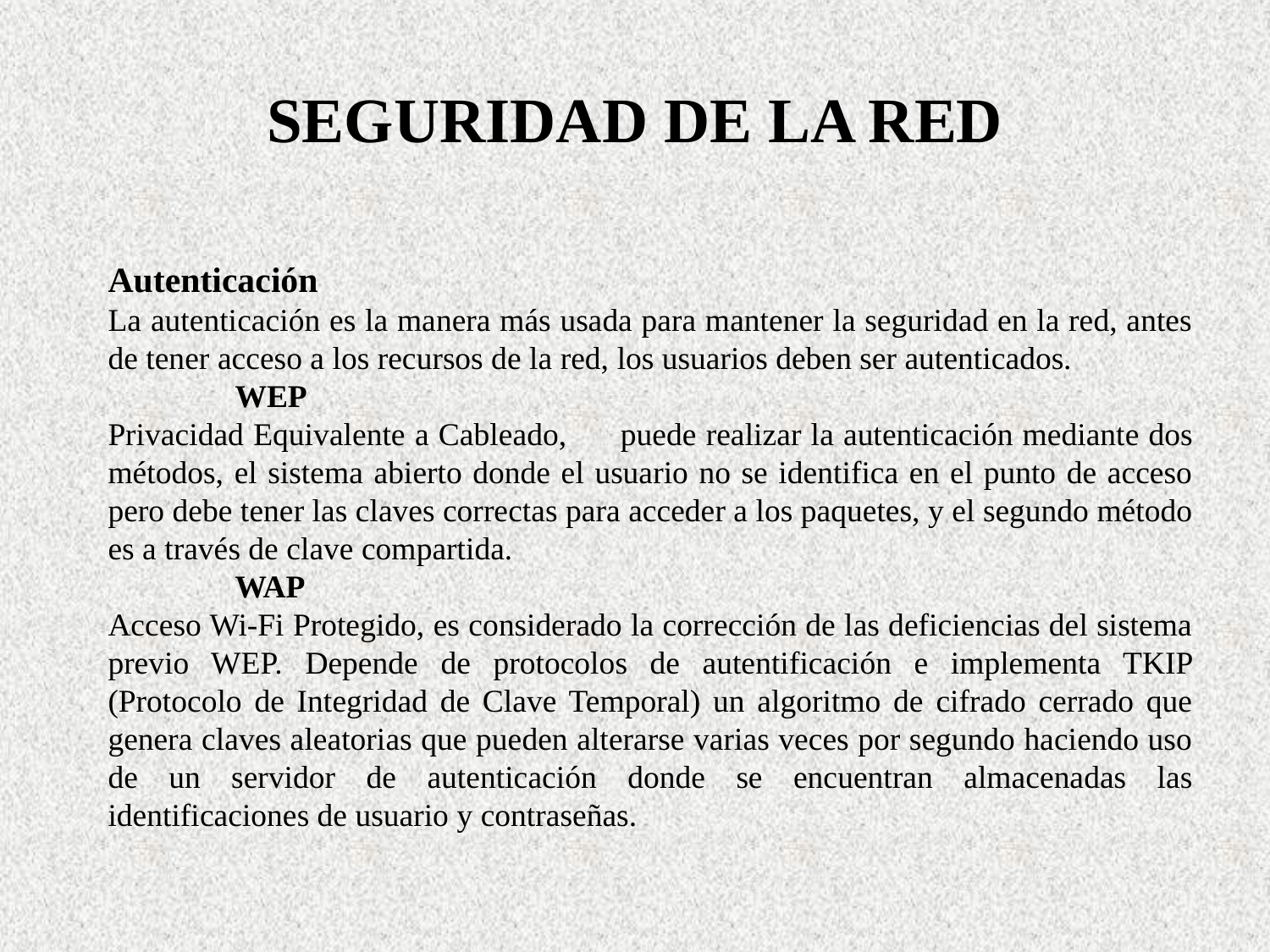

# SEGURIDAD DE LA RED

Autenticación
La autenticación es la manera más usada para mantener la seguridad en la red, antes de tener acceso a los recursos de la red, los usuarios deben ser autenticados.
	WEP
Privacidad Equivalente a Cableado,	puede realizar la autenticación mediante dos métodos, el sistema abierto donde el usuario no se identifica en el punto de acceso pero debe tener las claves correctas para acceder a los paquetes, y el segundo método es a través de clave compartida.
	WAP
Acceso Wi-Fi Protegido, es considerado la corrección de las deficiencias del sistema previo WEP. Depende de protocolos de autentificación e implementa TKIP (Protocolo de Integridad de Clave Temporal) un algoritmo de cifrado cerrado que genera claves aleatorias que pueden alterarse varias veces por segundo haciendo uso de un servidor de autenticación donde se encuentran almacenadas las identificaciones de usuario y contraseñas.